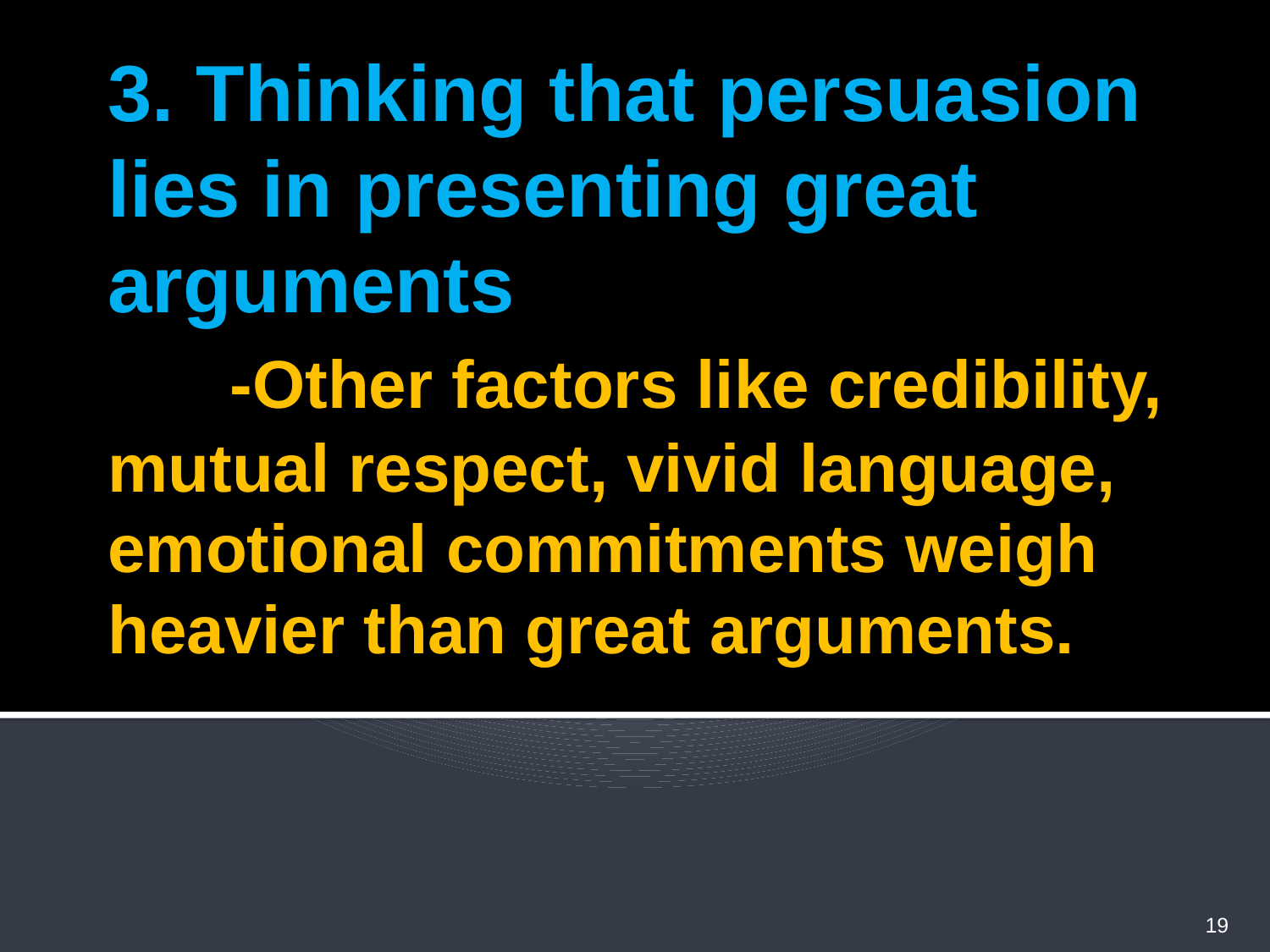

# 3. Thinking that persuasion lies in presenting great arguments -Other factors like credibility, 	mutual respect, vivid language, 	emotional commitments weigh 	heavier than great arguments.

19